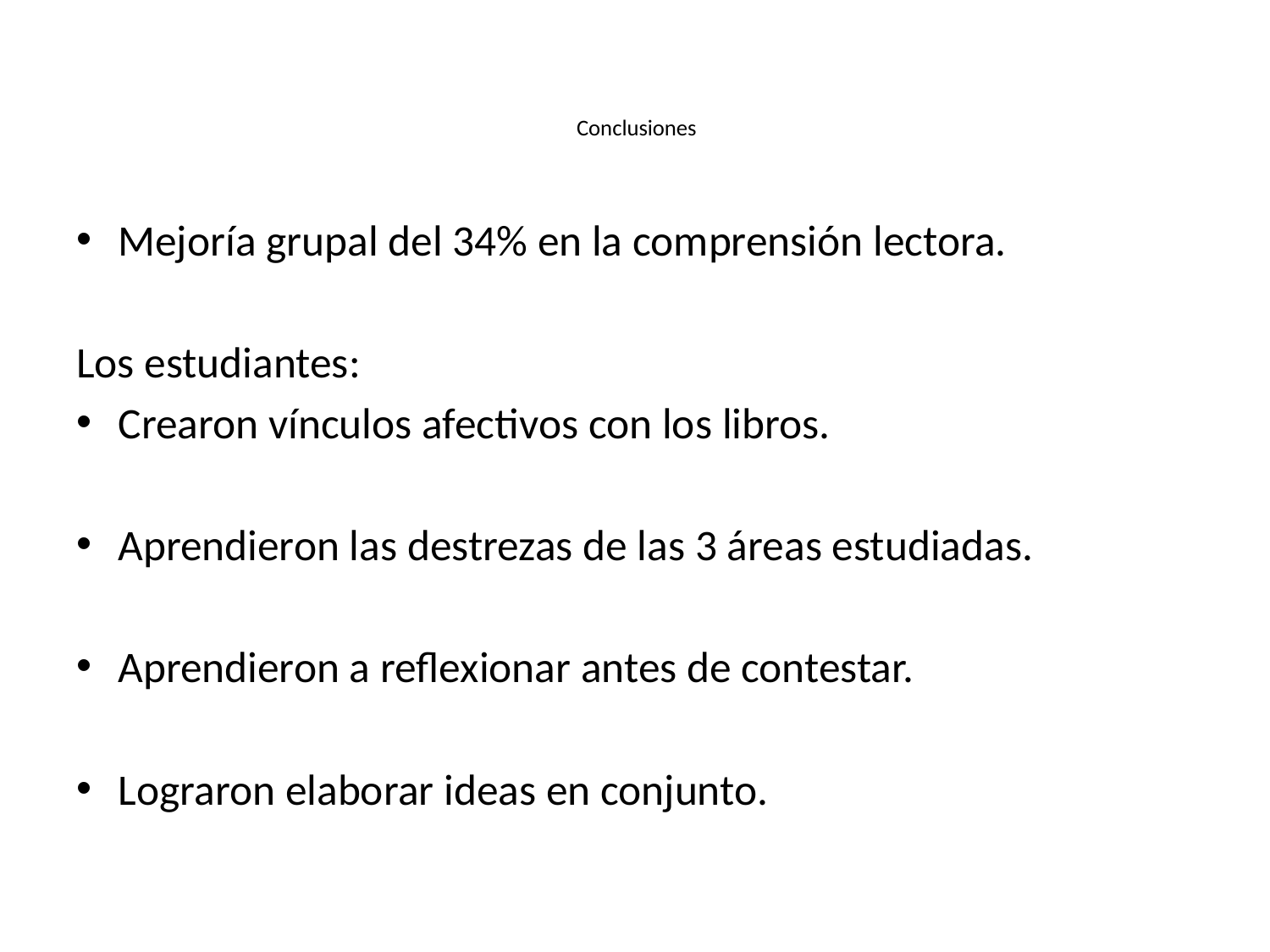

# Conclusiones
Mejoría grupal del 34% en la comprensión lectora.

Los estudiantes:
Crearon vínculos afectivos con los libros.

Aprendieron las destrezas de las 3 áreas estudiadas.

Aprendieron a reflexionar antes de contestar.

Lograron elaborar ideas en conjunto.